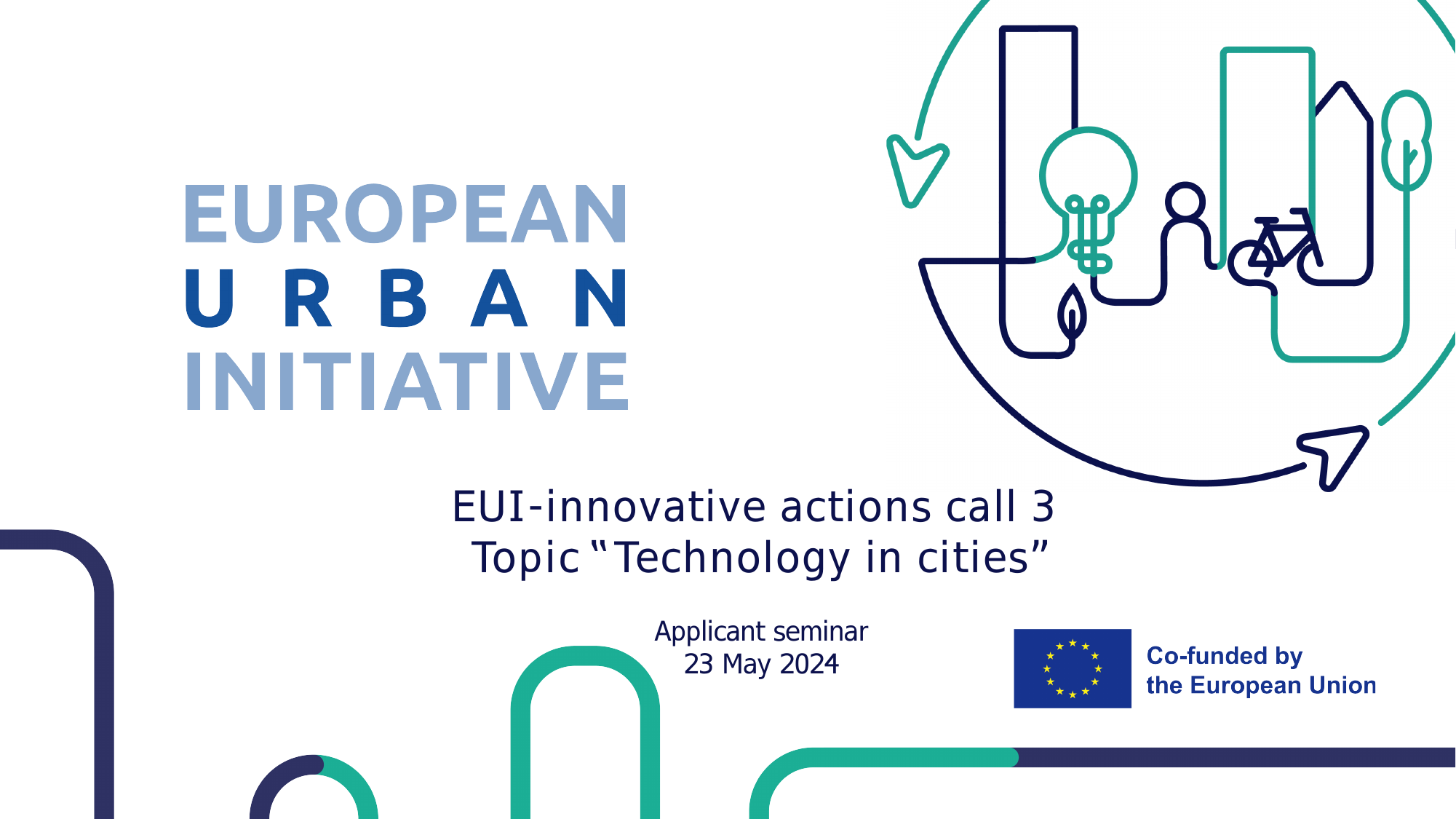

EUI-innovative actions call 3
Topic “Technology in cities”

Applicant seminar
23 May 2024